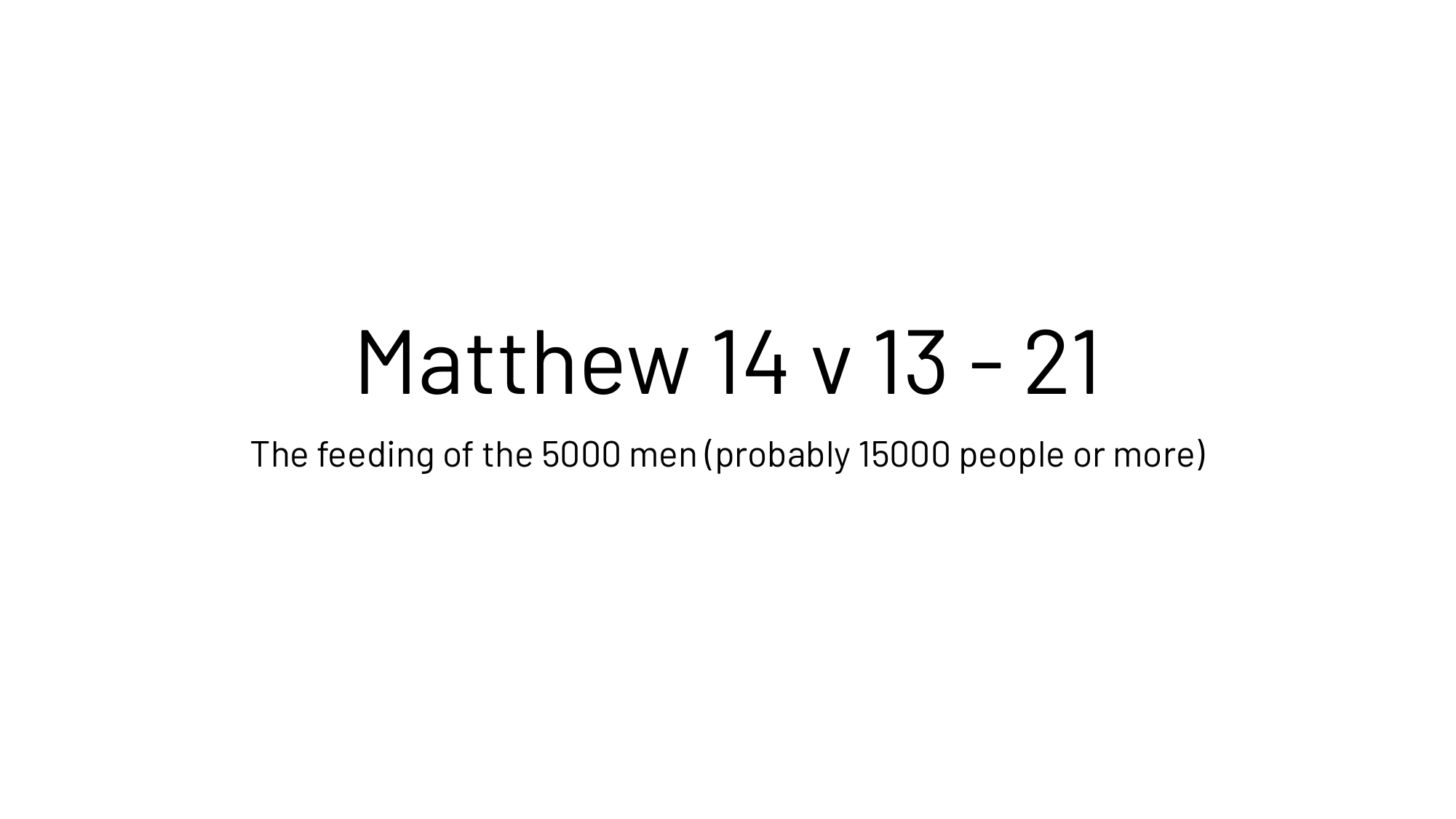

# Matthew 14 v 13 - 21
The feeding of the 5000 men (probably 15000 people or more)